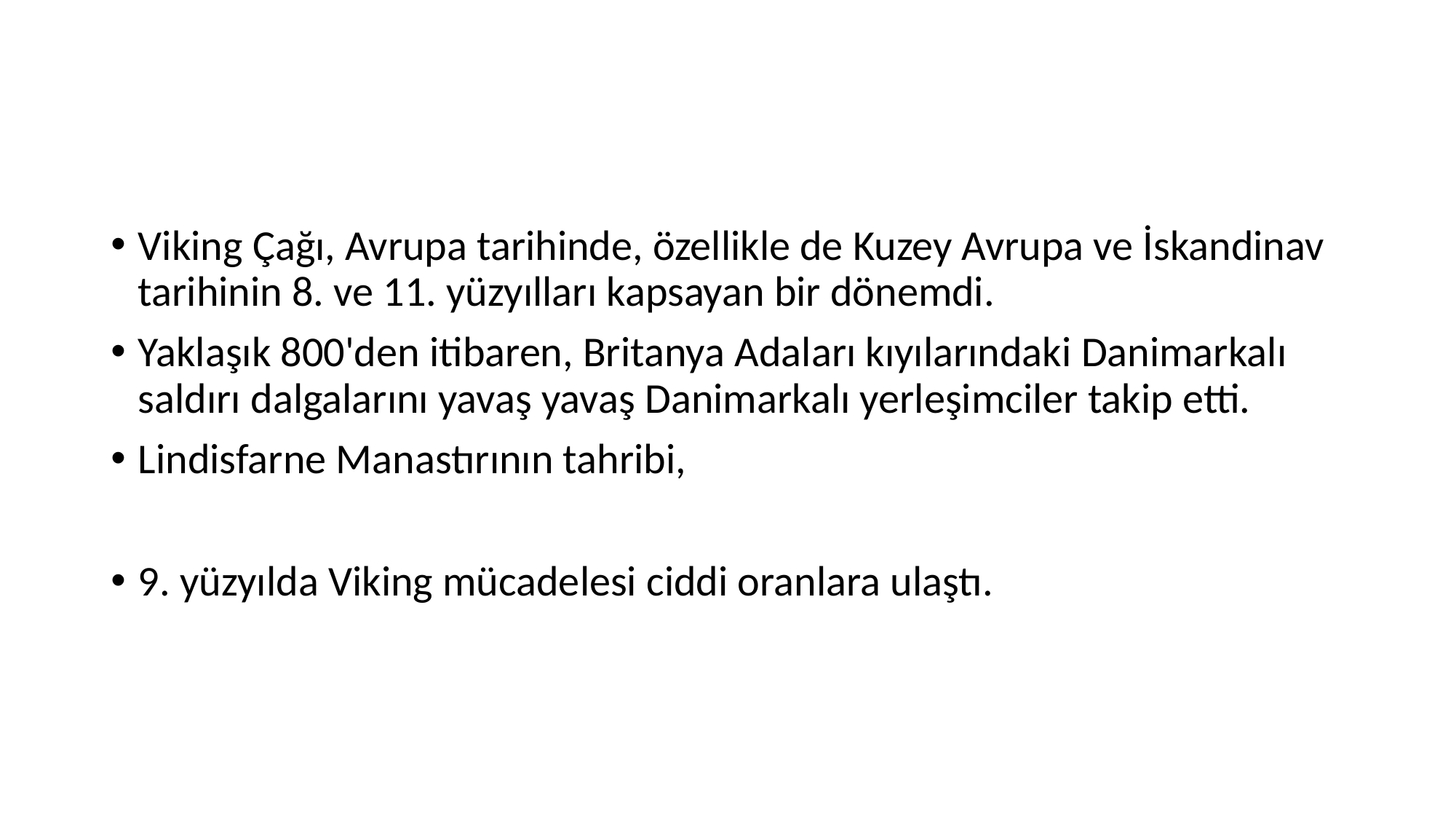

#
Viking Çağı, Avrupa tarihinde, özellikle de Kuzey Avrupa ve İskandinav tarihinin 8. ve 11. yüzyılları kapsayan bir dönemdi.
Yaklaşık 800'den itibaren, Britanya Adaları kıyılarındaki Danimarkalı saldırı dalgalarını yavaş yavaş Danimarkalı yerleşimciler takip etti.
Lindisfarne Manastırının tahribi,

9. yüzyılda Viking mücadelesi ciddi oranlara ulaştı.